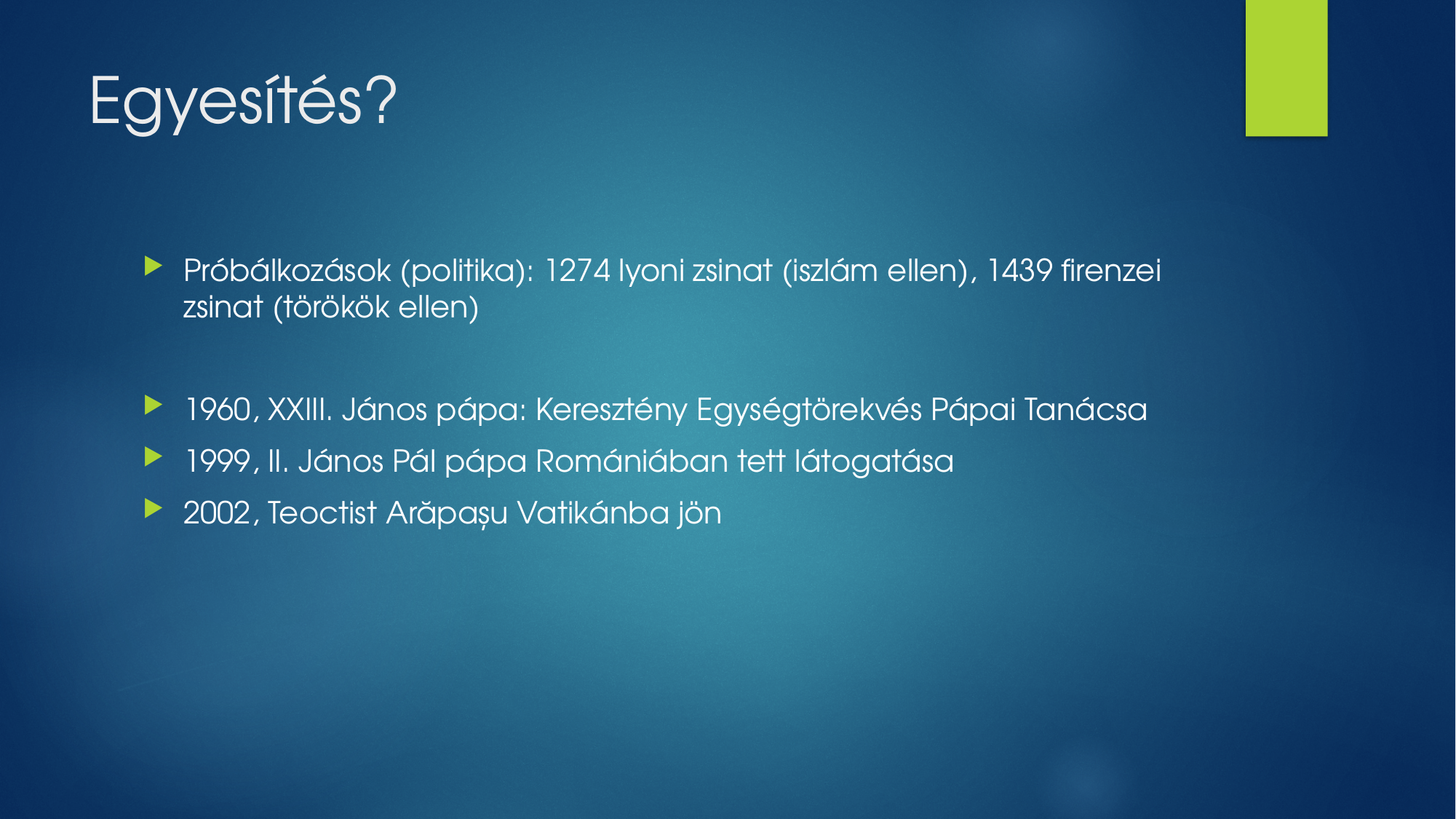

# Egyesítés?
Próbálkozások (politika): 1274 lyoni zsinat (iszlám ellen), 1439 firenzei zsinat (törökök ellen)

1960, XXIII. János pápa: Keresztény Egységtörekvés Pápai Tanácsa
1999, II. János Pál pápa Romániában tett látogatása
2002, Teoctist Arăpașu Vatikánba jön